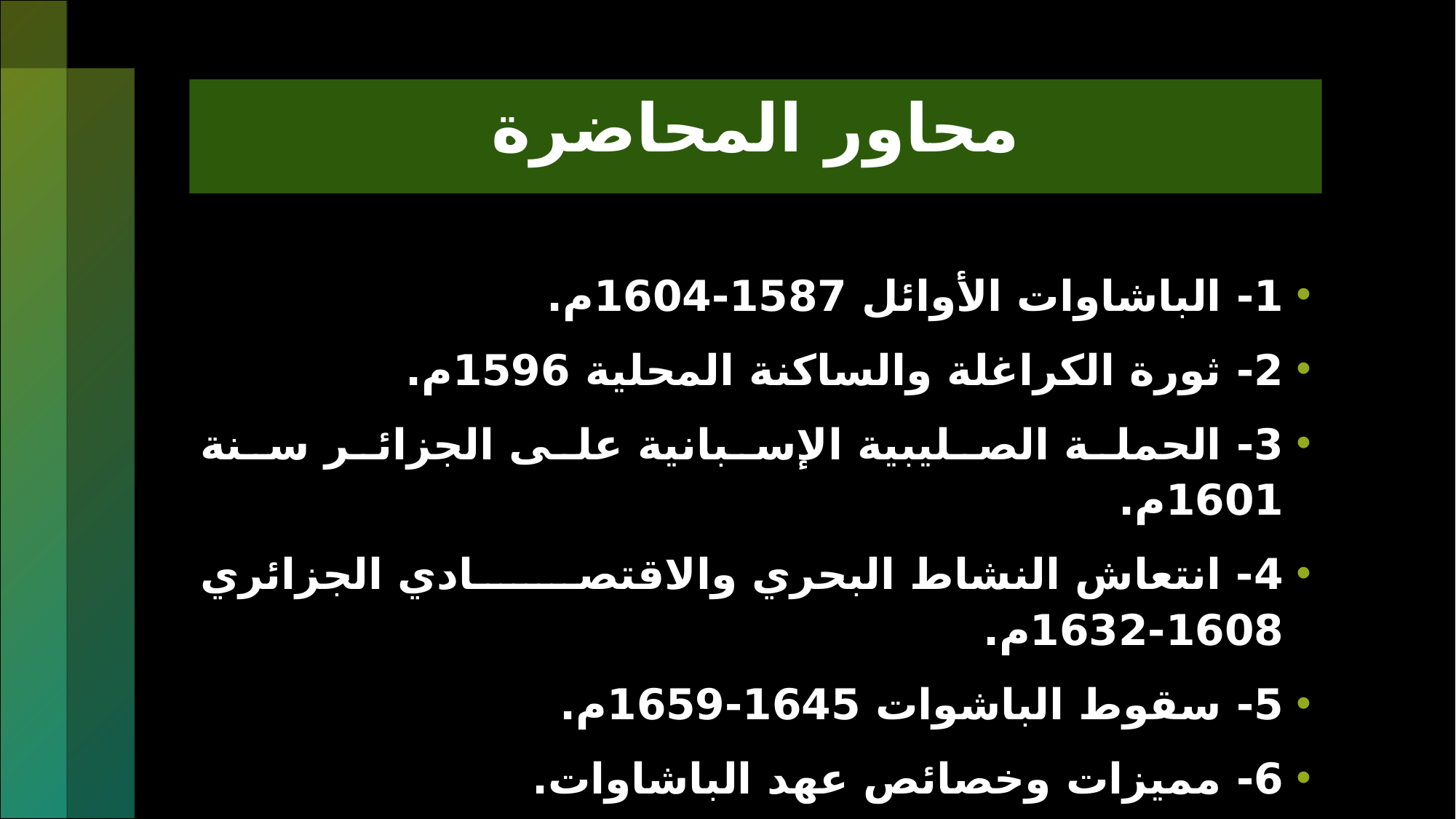

# محاور المحاضرة
1- الباشاوات الأوائل 1587-1604م.
2- ثورة الكراغلة والساكنة المحلية 1596م.
3- الحملة الصليبية الإسبانية على الجزائر سنة 1601م.
4- انتعاش النشاط البحري والاقتصادي الجزائري 1608-1632م.
5- سقوط الباشوات 1645-1659م.
6- مميزات وخصائص عهد الباشاوات.